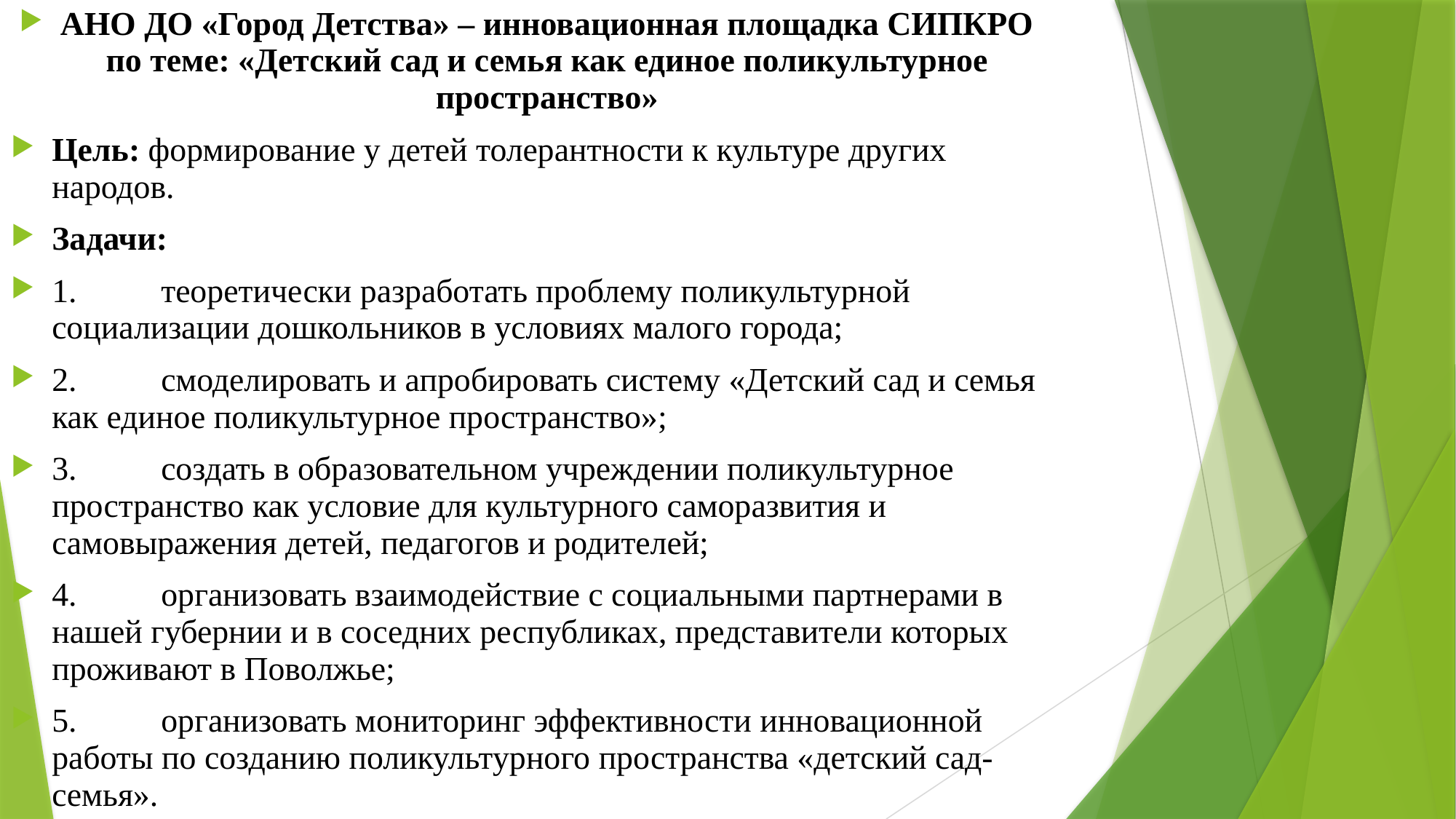

АНО ДО «Город Детства» – инновационная площадка СИПКРО по теме: «Детский сад и семья как единое поликультурное пространство»
Цель: формирование у детей толерантности к культуре других народов.
Задачи:
1.	теоретически разработать проблему поликультурной социализации дошкольников в условиях малого города;
2.	смоделировать и апробировать систему «Детский сад и семья как единое поликультурное пространство»;
3.	создать в образовательном учреждении поликультурное пространство как условие для культурного саморазвития и самовыражения детей, педагогов и родителей;
4.	организовать взаимодействие с социальными партнерами в нашей губернии и в соседних республиках, представители которых проживают в Поволжье;
5.	организовать мониторинг эффективности инновационной работы по созданию поликультурного пространства «детский сад-семья».